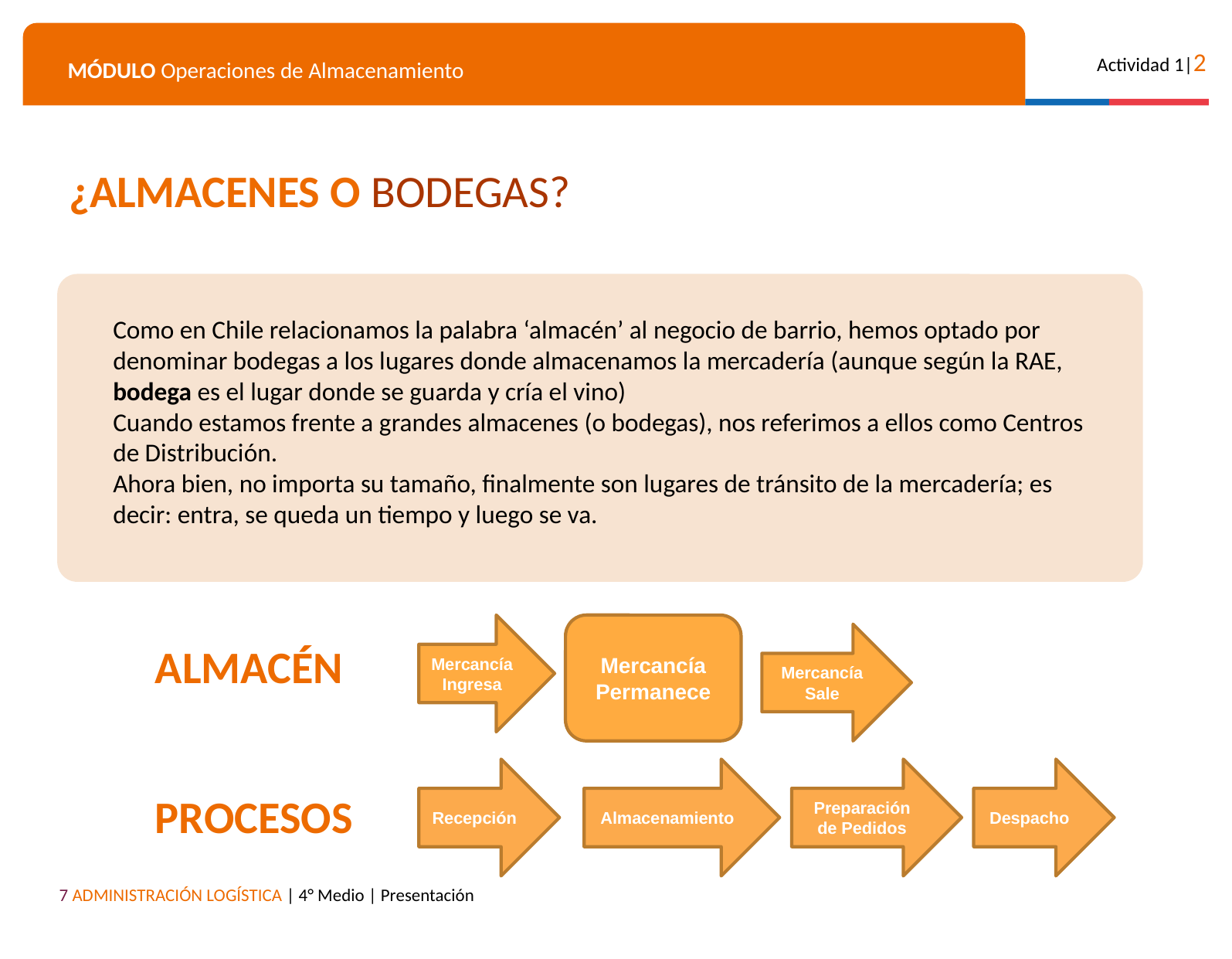

¿ALMACENES O BODEGAS?

Como en Chile relacionamos la palabra ‘almacén’ al negocio de barrio, hemos optado por denominar bodegas a los lugares donde almacenamos la mercadería (aunque según la RAE, bodega es el lugar donde se guarda y cría el vino)
Cuando estamos frente a grandes almacenes (o bodegas), nos referimos a ellos como Centros de Distribución.
Ahora bien, no importa su tamaño, finalmente son lugares de tránsito de la mercadería; es decir: entra, se queda un tiempo y luego se va.
Mercancía Ingresa
Mercancía Permanece
Mercancía Sale
ALMACÉN
Recepción
Almacenamiento
Preparación de Pedidos
Despacho
PROCESOS
Cuadro preguntas